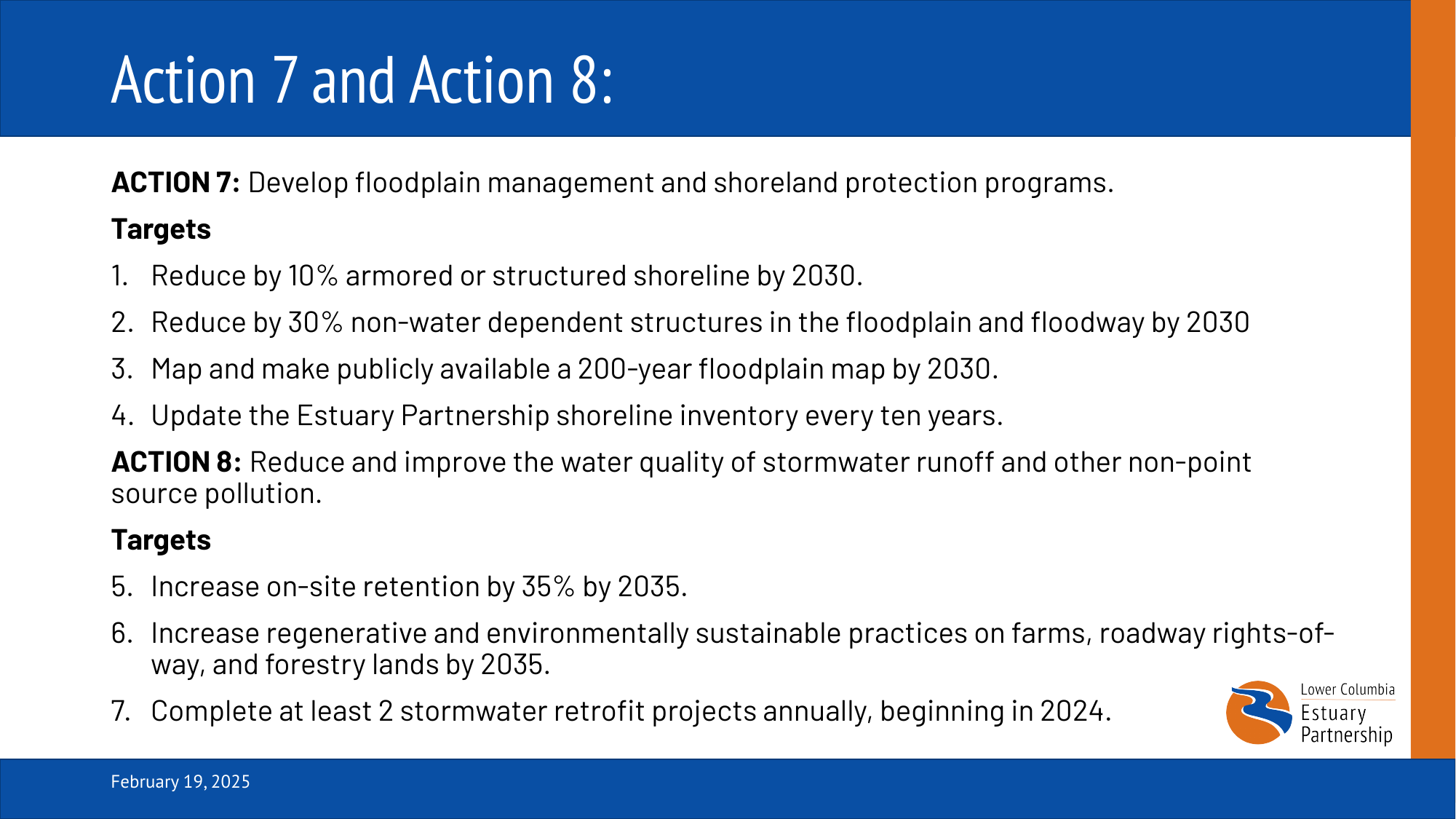

# Action 7 and Action 8:
ACTION 7: Develop floodplain management and shoreland protection programs.
Targets
Reduce by 10% armored or structured shoreline by 2030.
Reduce by 30% non-water dependent structures in the floodplain and floodway by 2030
Map and make publicly available a 200-year floodplain map by 2030.
Update the Estuary Partnership shoreline inventory every ten years.
ACTION 8: Reduce and improve the water quality of stormwater runoff and other non-point source pollution.
Targets
Increase on-site retention by 35% by 2035.
Increase regenerative and environmentally sustainable practices on farms, roadway rights-of-way, and forestry lands by 2035.
Complete at least 2 stormwater retrofit projects annually, beginning in 2024.

February 19, 2025